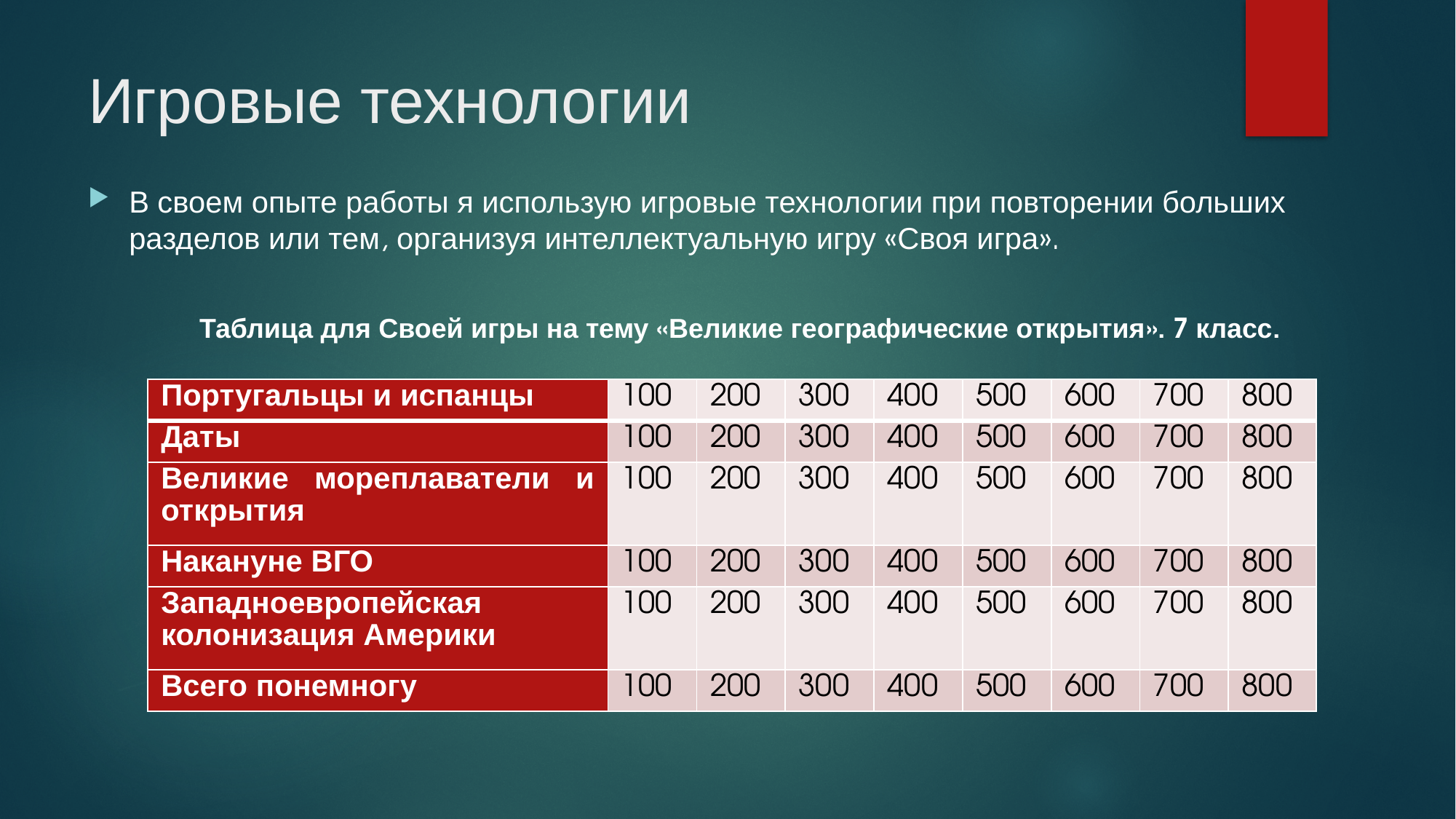

# Игровые технологии
В своем опыте работы я использую игровые технологии при повторении больших разделов или тем, организуя интеллектуальную игру «Своя игра».

Таблица для Своей игры на тему «Великие географические открытия». 7 класс.

| Португальцы и испанцы | 100 | 200 | 300 | 400 | 500 | 600 | 700 | 800 |
| --- | --- | --- | --- | --- | --- | --- | --- | --- |
| Даты | 100 | 200 | 300 | 400 | 500 | 600 | 700 | 800 |
| Великие мореплаватели и открытия | 100 | 200 | 300 | 400 | 500 | 600 | 700 | 800 |
| Накануне ВГО | 100 | 200 | 300 | 400 | 500 | 600 | 700 | 800 |
| Западноевропейская колонизация Америки | 100 | 200 | 300 | 400 | 500 | 600 | 700 | 800 |
| Всего понемногу | 100 | 200 | 300 | 400 | 500 | 600 | 700 | 800 |